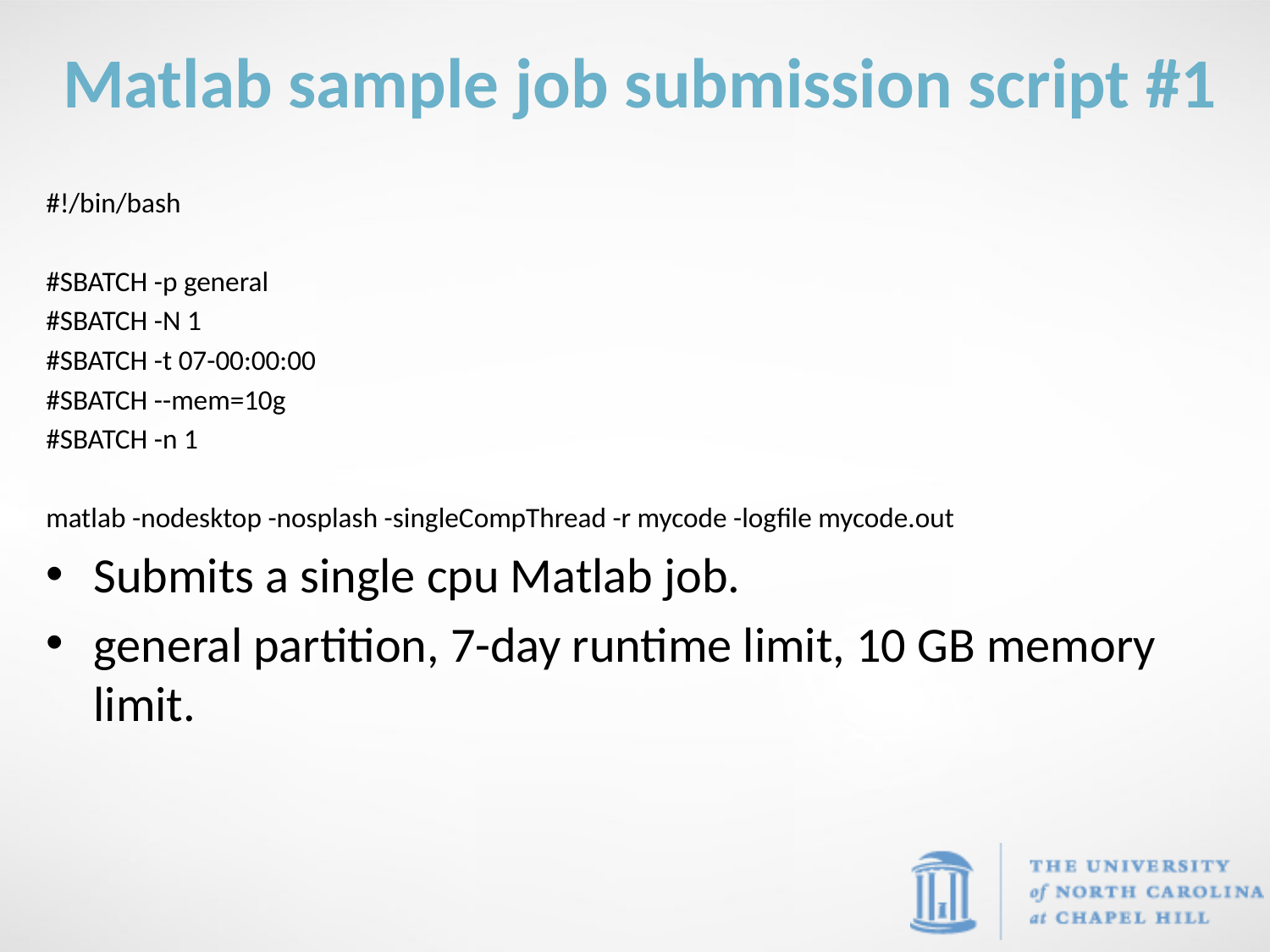

# Matlab sample job submission script #1
#!/bin/bash

#SBATCH -p general
#SBATCH -N 1
#SBATCH -t 07-00:00:00
#SBATCH --mem=10g
#SBATCH -n 1

matlab -nodesktop -nosplash -singleCompThread -r mycode -logfile mycode.out
Submits a single cpu Matlab job.
general partition, 7-day runtime limit, 10 GB memory limit.